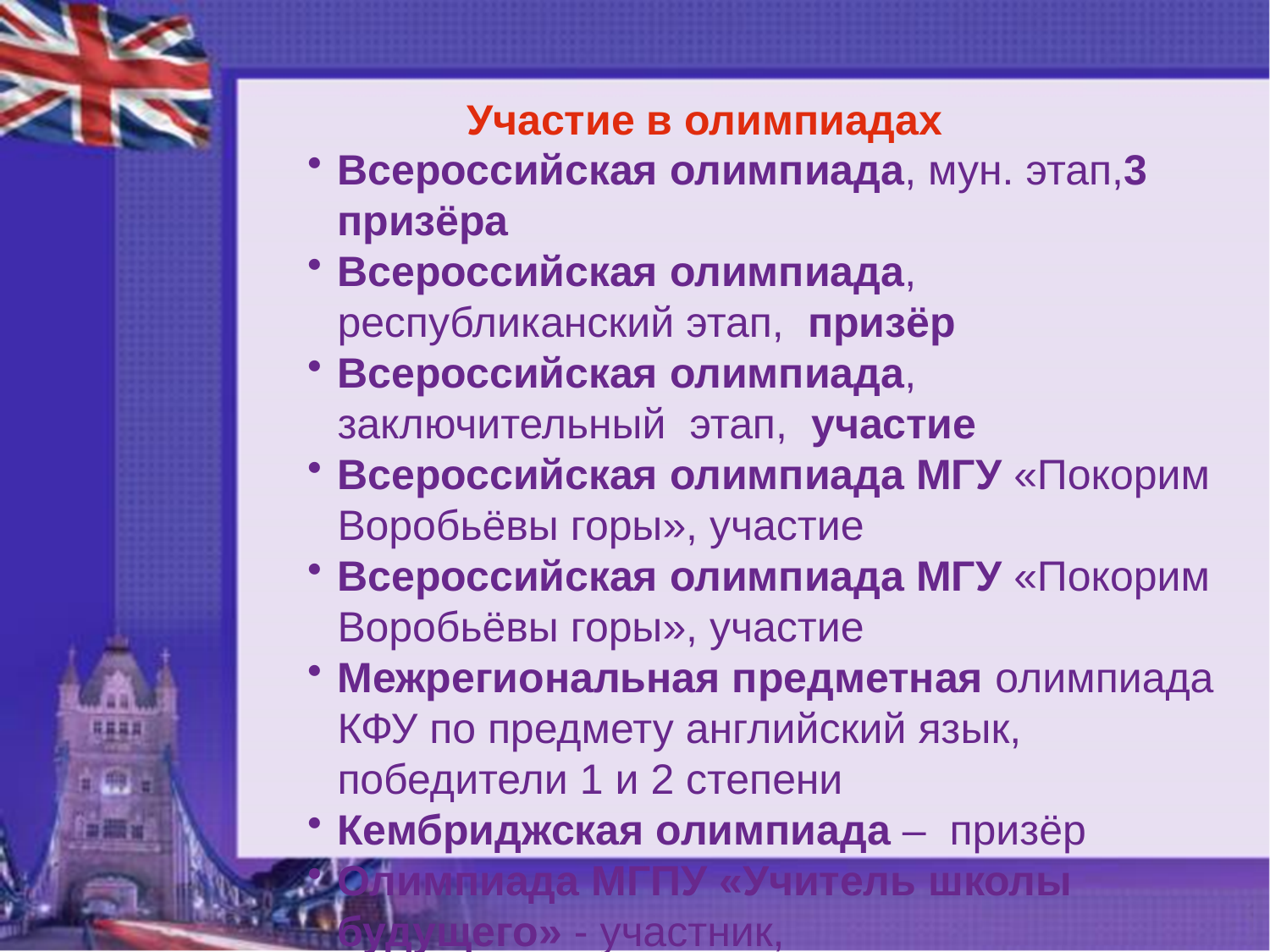

Участие в олимпиадах

Всероссийская олимпиада, мун. этап,3 призёра
Всероссийская олимпиада, республиканский этап,  призёр
Всероссийская олимпиада, заключительный  этап,  участие
Всероссийская олимпиада МГУ «Покорим Воробьёвы горы», участие
Всероссийская олимпиада МГУ «Покорим Воробьёвы горы», участие
Межрегиональная предметная олимпиада КФУ по предмету английский язык, победители 1 и 2 степени
Кембриджская олимпиада –  призёр
Олимпиада МГПУ «Учитель школы будущего» - участник,
олимпиада для младших школьников “Умка-